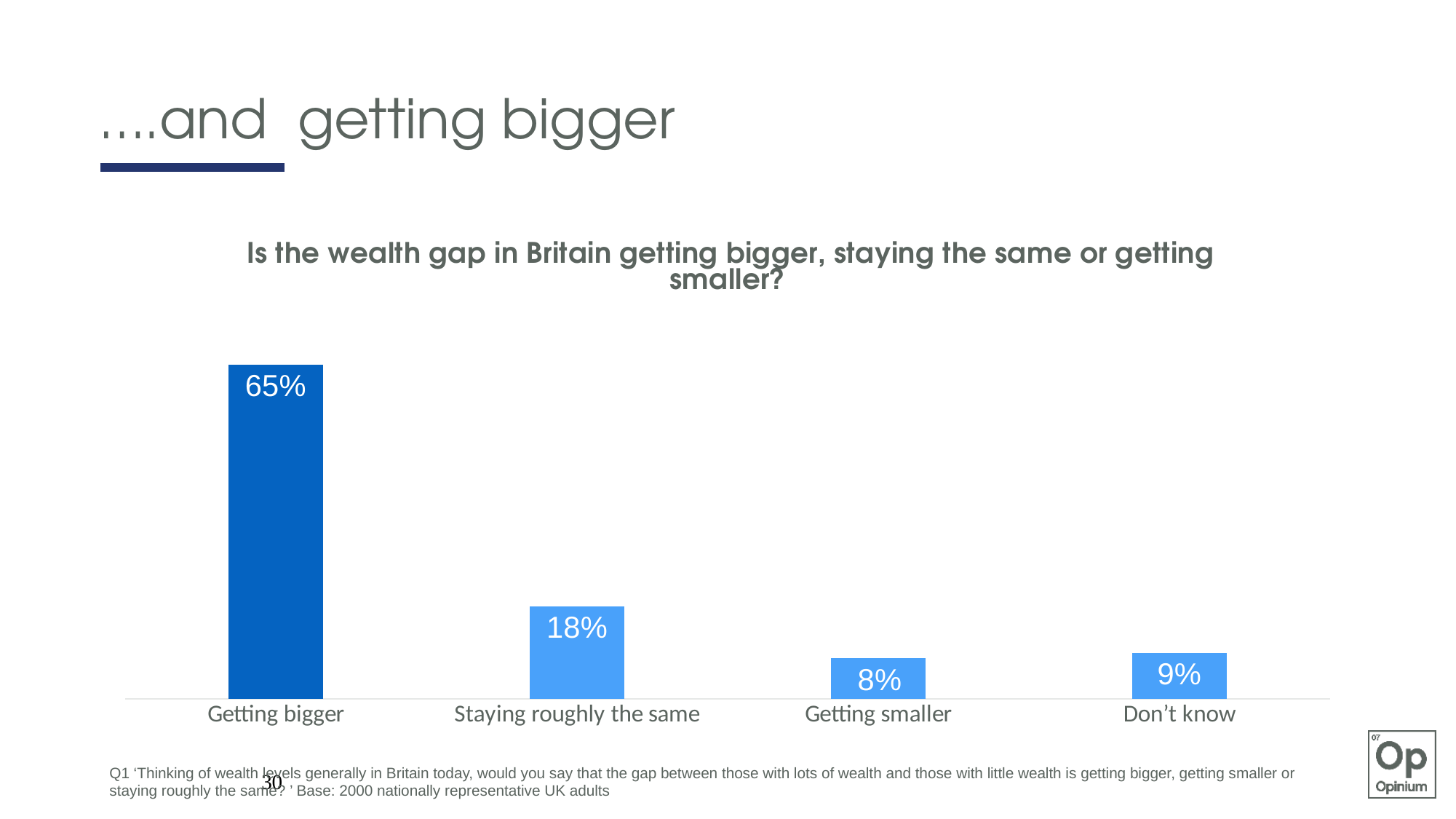

# ….and  getting bigger

### Chart:  Is the wealth gap in Britain getting bigger, staying the same or getting smaller?

| Category | Series 1 |
|---|---|
| Getting bigger | 0.6514126618233415 |
| Staying roughly the same | 0.18033496809867866 |
| Getting smaller | 0.07912554118233343 |
| Don’t know | 0.08912682889564567 |
Q1 ‘Thinking of wealth levels generally in Britain today, would you say that the gap between those with lots of wealth and those with little wealth is getting bigger, getting smaller or staying roughly the same? ’ Base: 2000 nationally representative UK adults
30